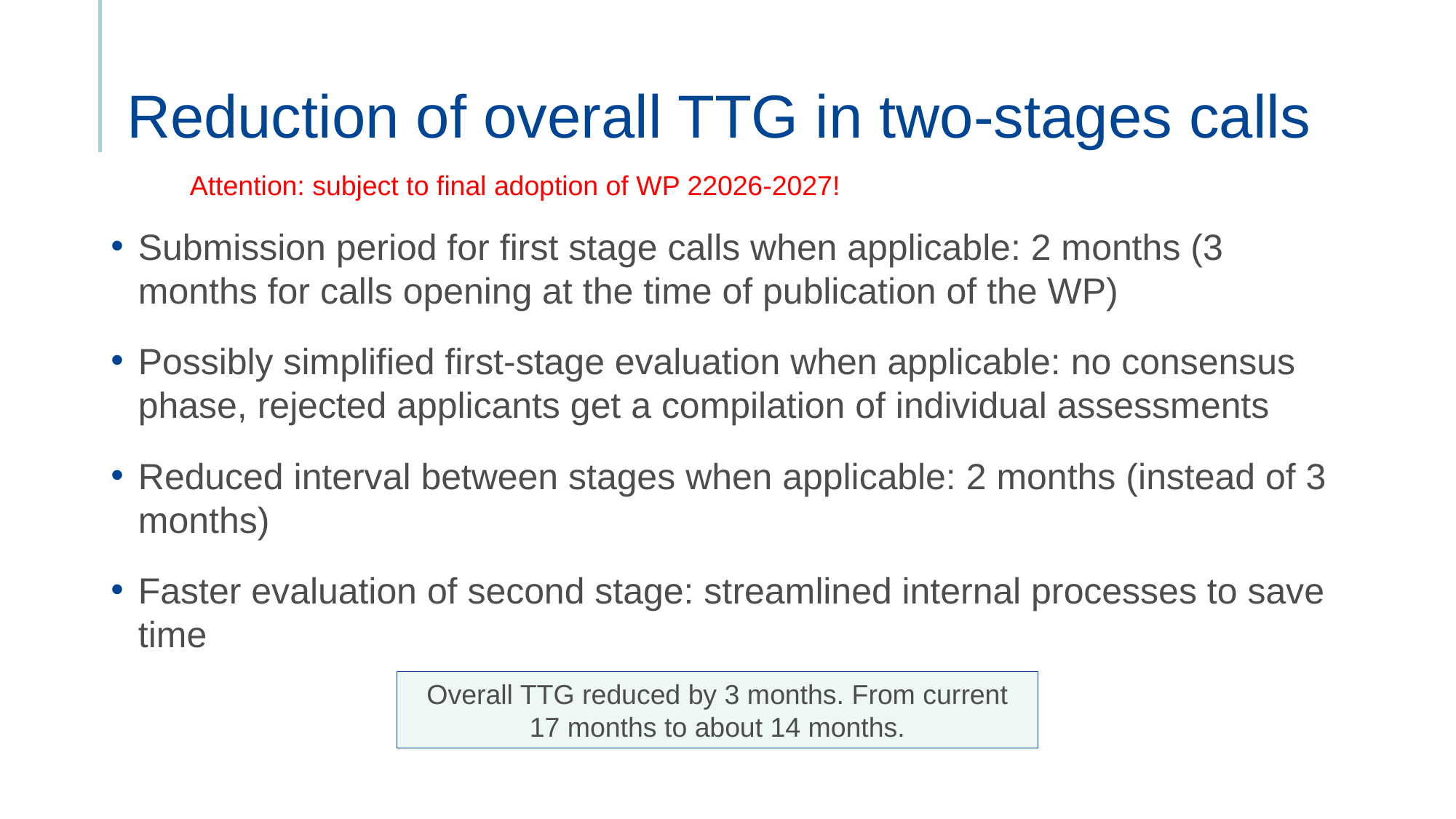

# Reduction of overall TTG in two-stages calls
Attention: subject to final adoption of WP 22026-2027!
Submission period for first stage calls when applicable: 2 months (3 months for calls opening at the time of publication of the WP)
Possibly simplified first-stage evaluation when applicable: no consensus phase, rejected applicants get a compilation of individual assessments
Reduced interval between stages when applicable: 2 months (instead of 3 months)
Faster evaluation of second stage: streamlined internal processes to save time
Overall TTG reduced by 3 months. From current 17 months to about 14 months.